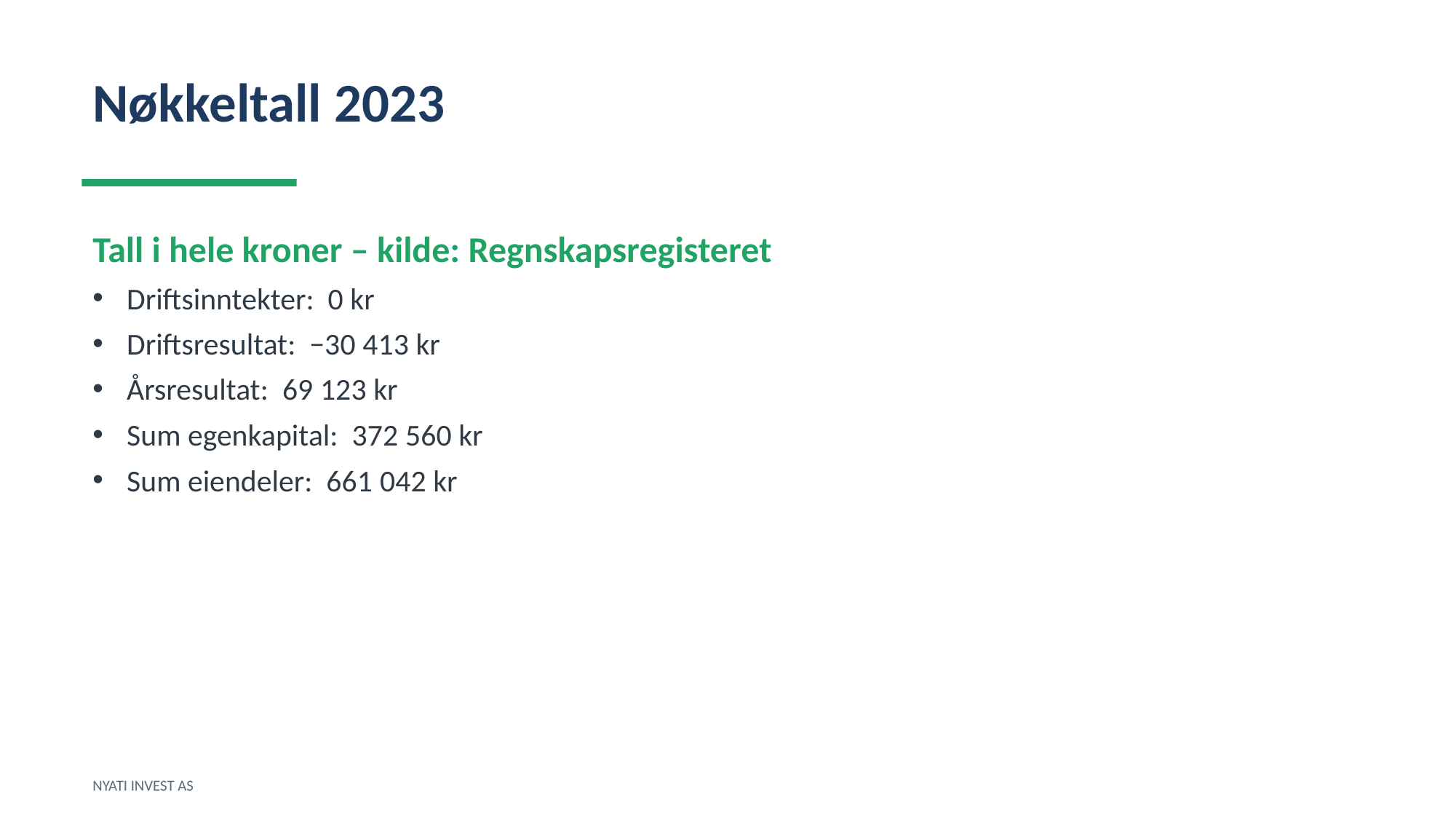

Nøkkeltall 2023

Tall i hele kroner – kilde: Regnskapsregisteret
Driftsinntekter:  0 kr
Driftsresultat:  −30 413 kr
Årsresultat:  69 123 kr
Sum egenkapital:  372 560 kr
Sum eiendeler:  661 042 kr
NYATI INVEST AS